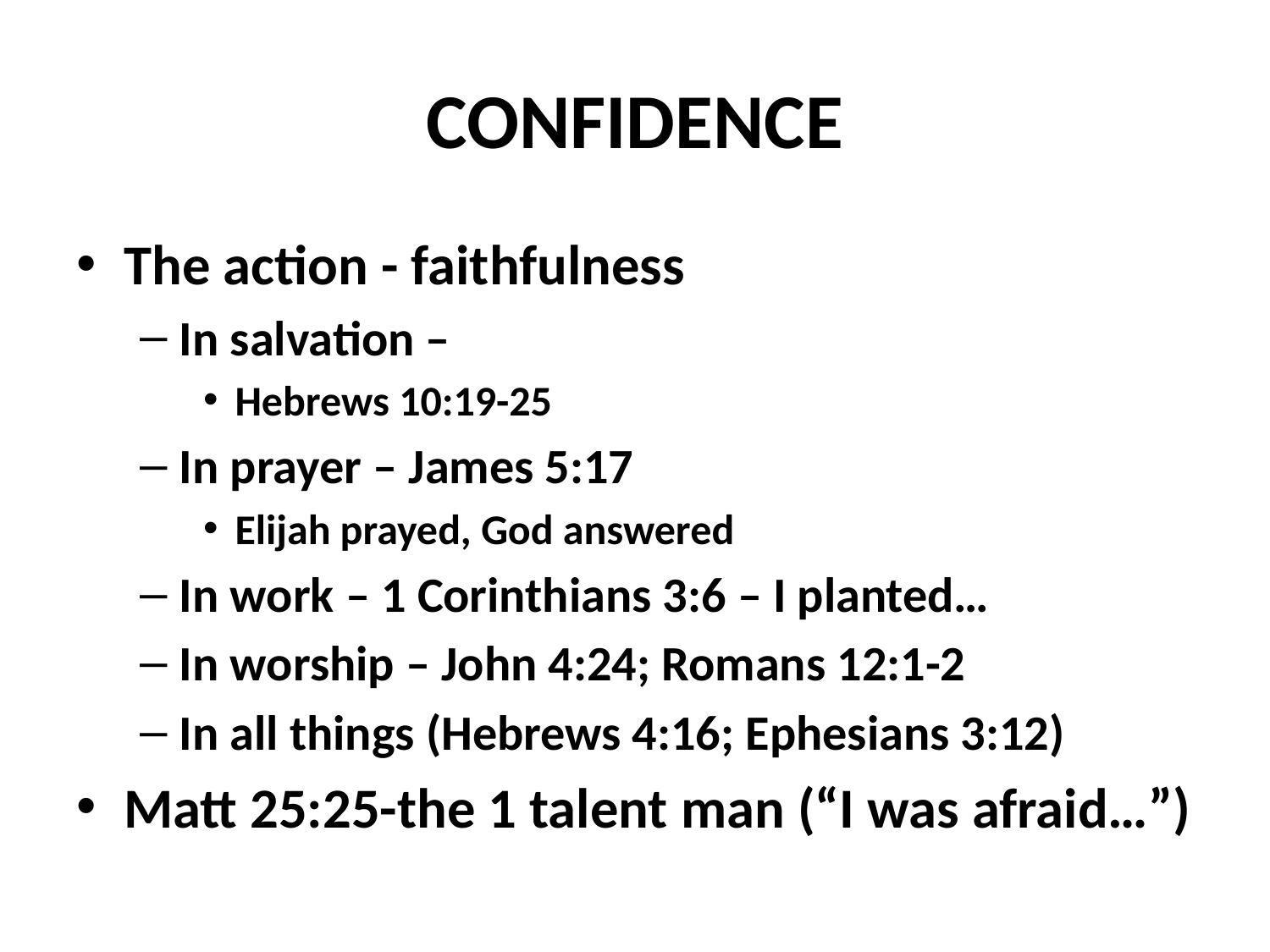

# CONFIDENCE
The action - faithfulness
In salvation –
Hebrews 10:19-25
In prayer – James 5:17
Elijah prayed, God answered
In work – 1 Corinthians 3:6 – I planted…
In worship – John 4:24; Romans 12:1-2
In all things (Hebrews 4:16; Ephesians 3:12)
Matt 25:25-the 1 talent man (“I was afraid…”)